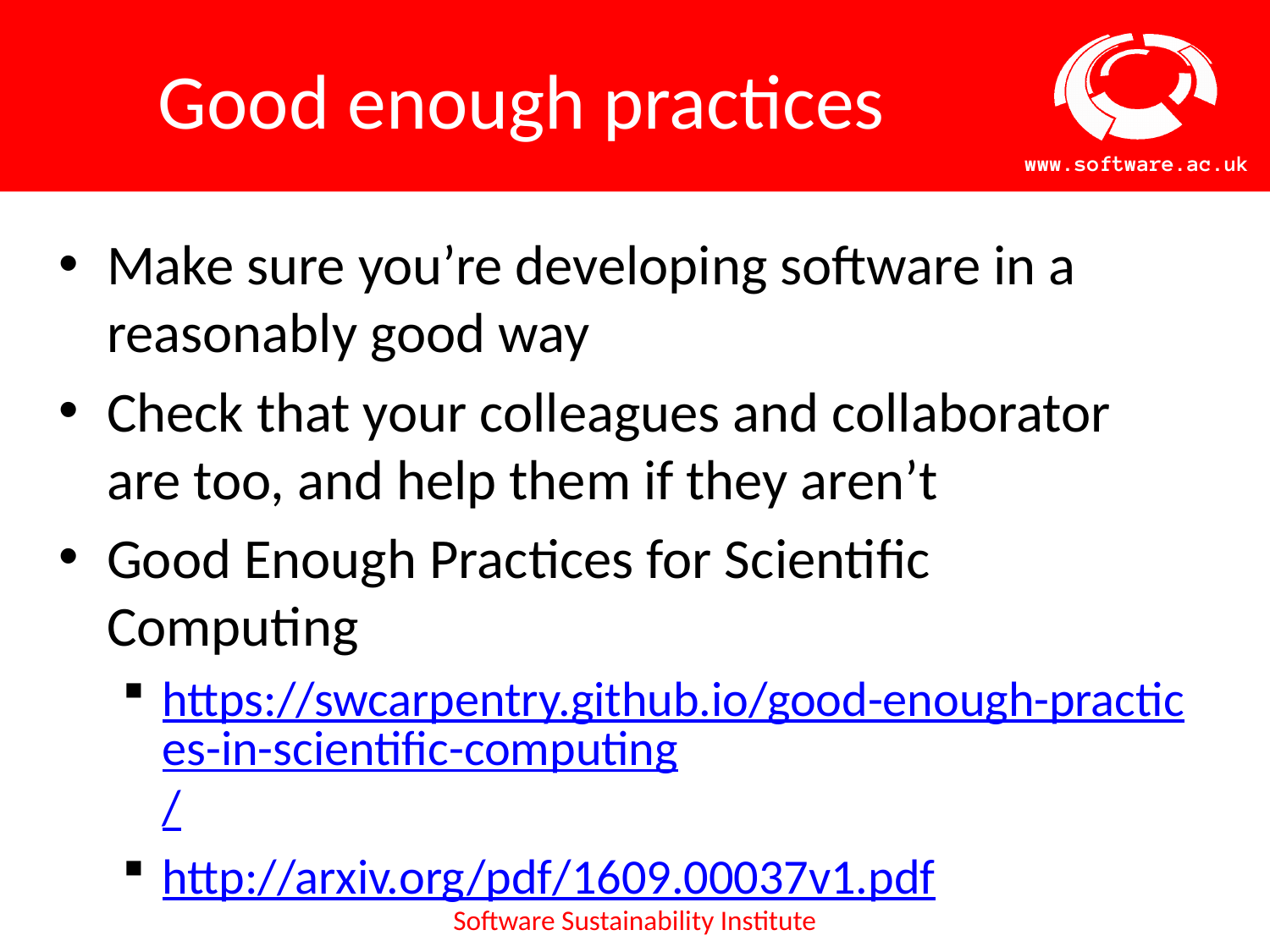

# Good enough practices
Make sure you’re developing software in a reasonably good way
Check that your colleagues and collaborator are too, and help them if they aren’t
Good Enough Practices for Scientific Computing
https://swcarpentry.github.io/good-enough-practices-in-scientific-computing/
http://arxiv.org/pdf/1609.00037v1.pdf